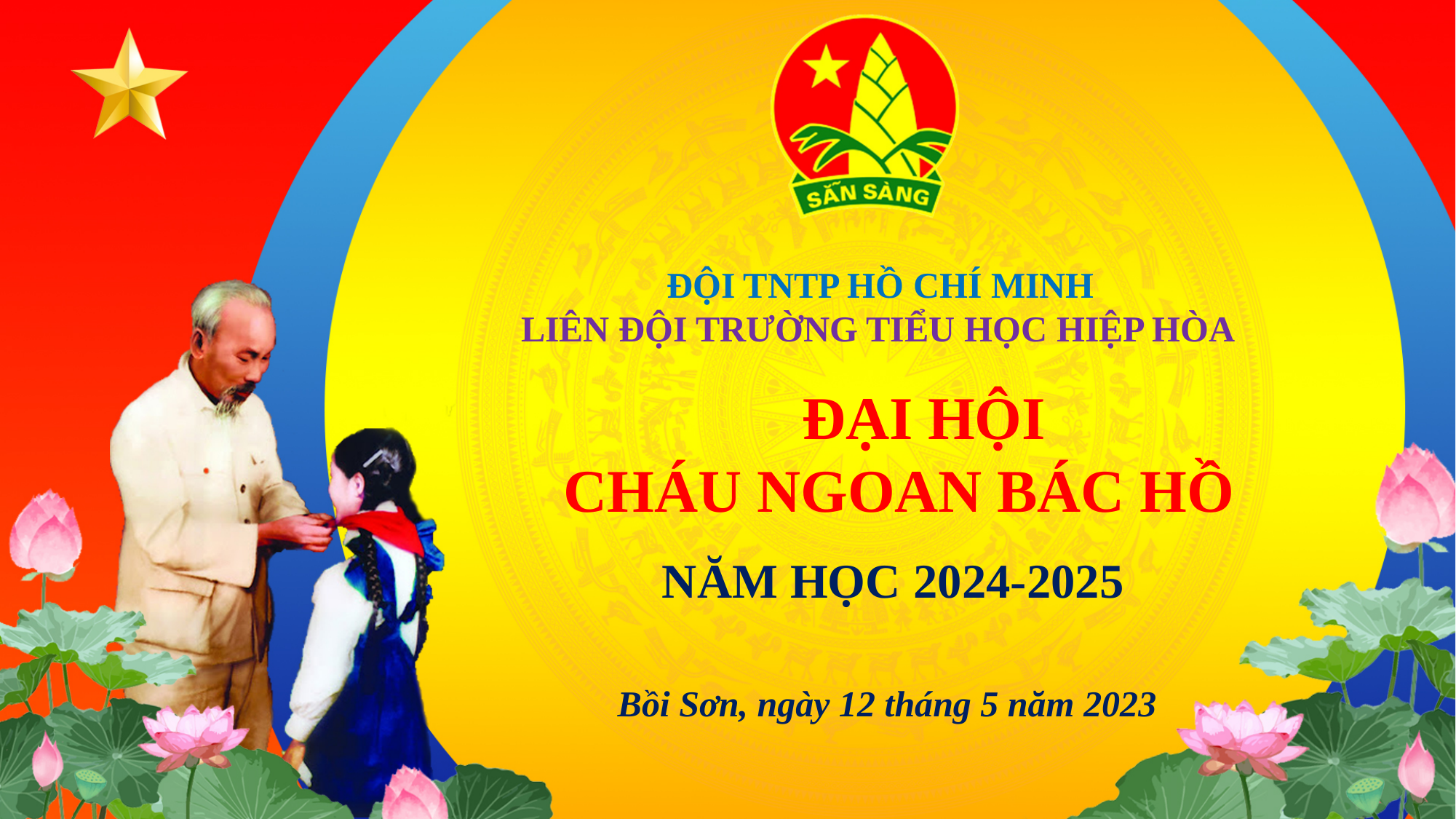

ĐỘI TNTP HỒ CHÍ MINH
LIÊN ĐỘI TRƯỜNG TIỂU HỌC HIỆP HÒA
    ĐẠI HỘI
CHÁU NGOAN BÁC HỒ
                 NĂM HỌC 2024-2025
Bồi Sơn, ngày 12 tháng 5 năm 2023